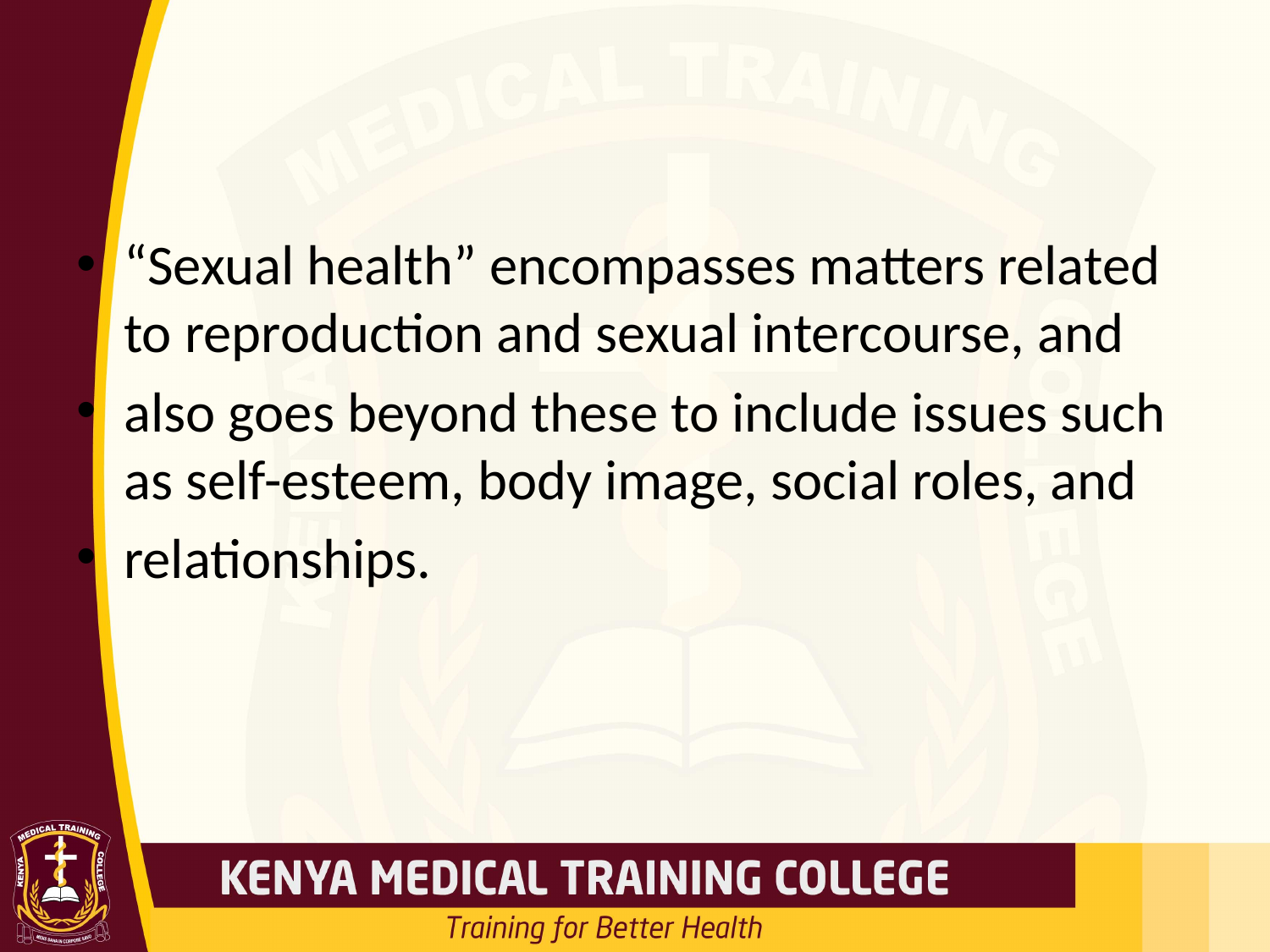

#
“Sexual health” encompasses matters related to reproduction and sexual intercourse, and
also goes beyond these to include issues such as self-esteem, body image, social roles, and
relationships.